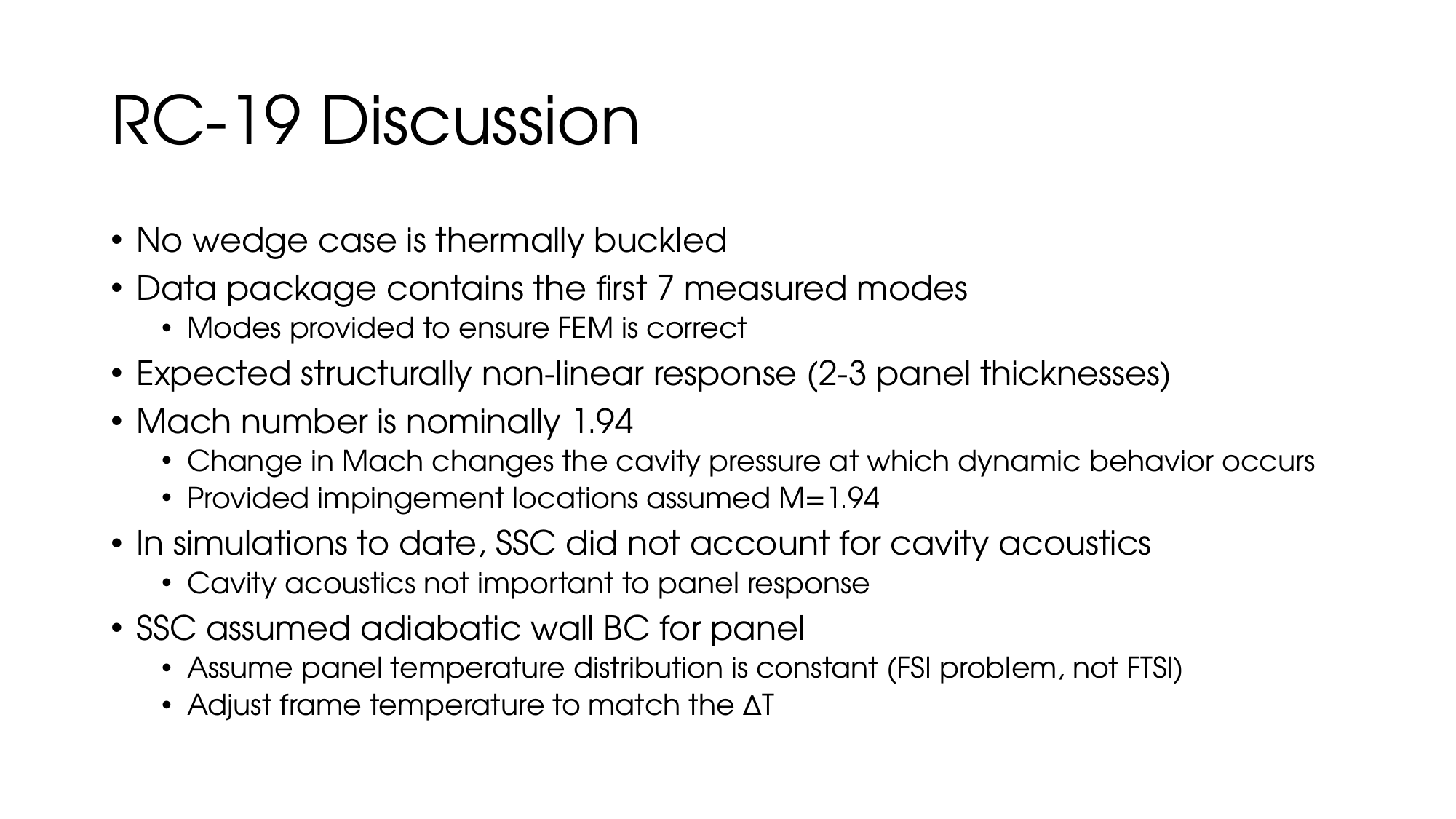

# RC-19 Discussion
No wedge case is thermally buckled
Data package contains the first 7 measured modes
Modes provided to ensure FEM is correct
Expected structurally non-linear response (2-3 panel thicknesses)
Mach number is nominally 1.94
Change in Mach changes the cavity pressure at which dynamic behavior occurs
Provided impingement locations assumed M=1.94
In simulations to date, SSC did not account for cavity acoustics
Cavity acoustics not important to panel response
SSC assumed adiabatic wall BC for panel
Assume panel temperature distribution is constant (FSI problem, not FTSI)
Adjust frame temperature to match the ΔT